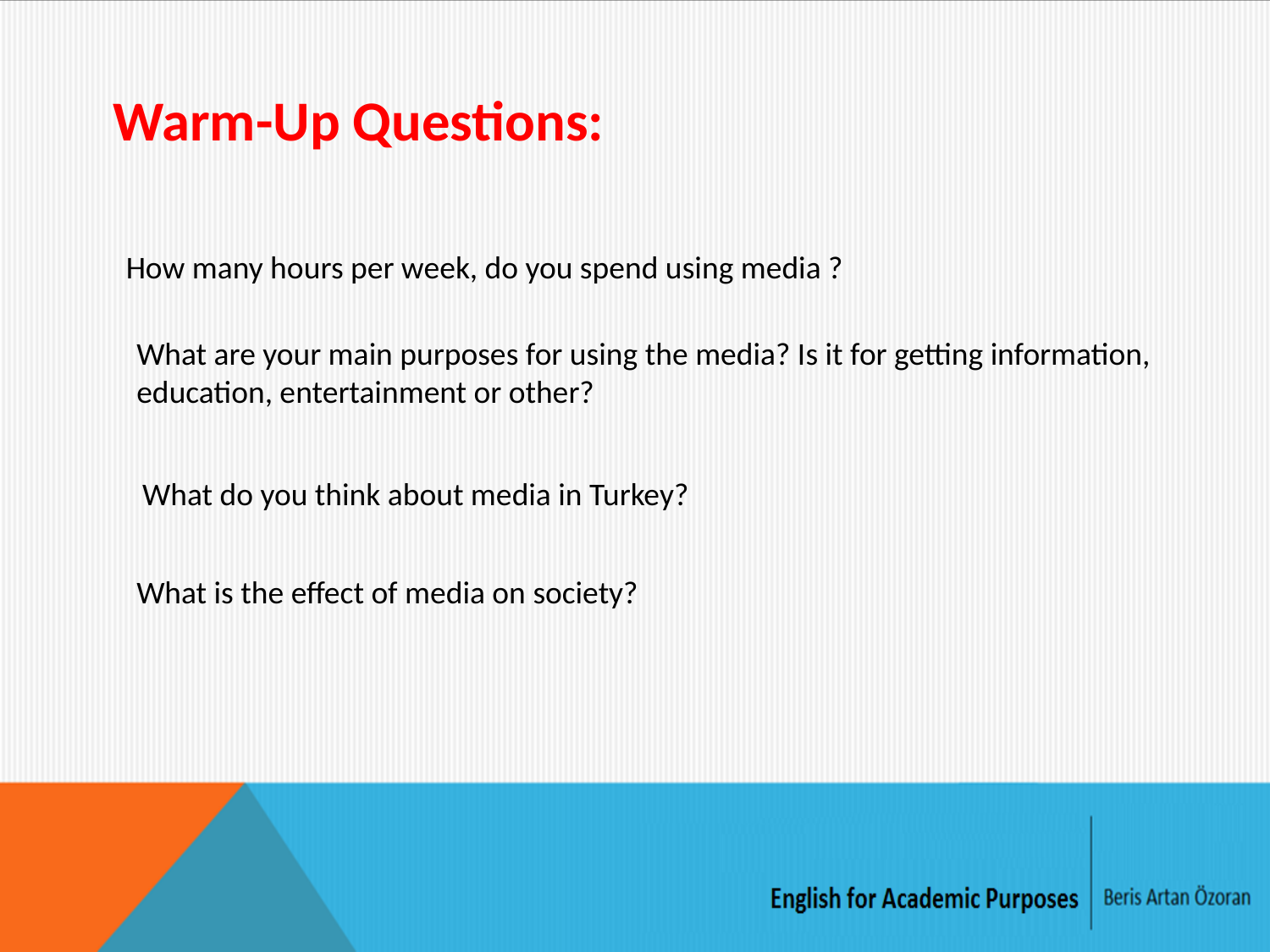

Warm-Up Questions:
How many hours per week, do you spend using media ?
What are your main purposes for using the media? Is it for getting information, education, entertainment or other?
What do you think about media in Turkey?
What is the effect of media on society?